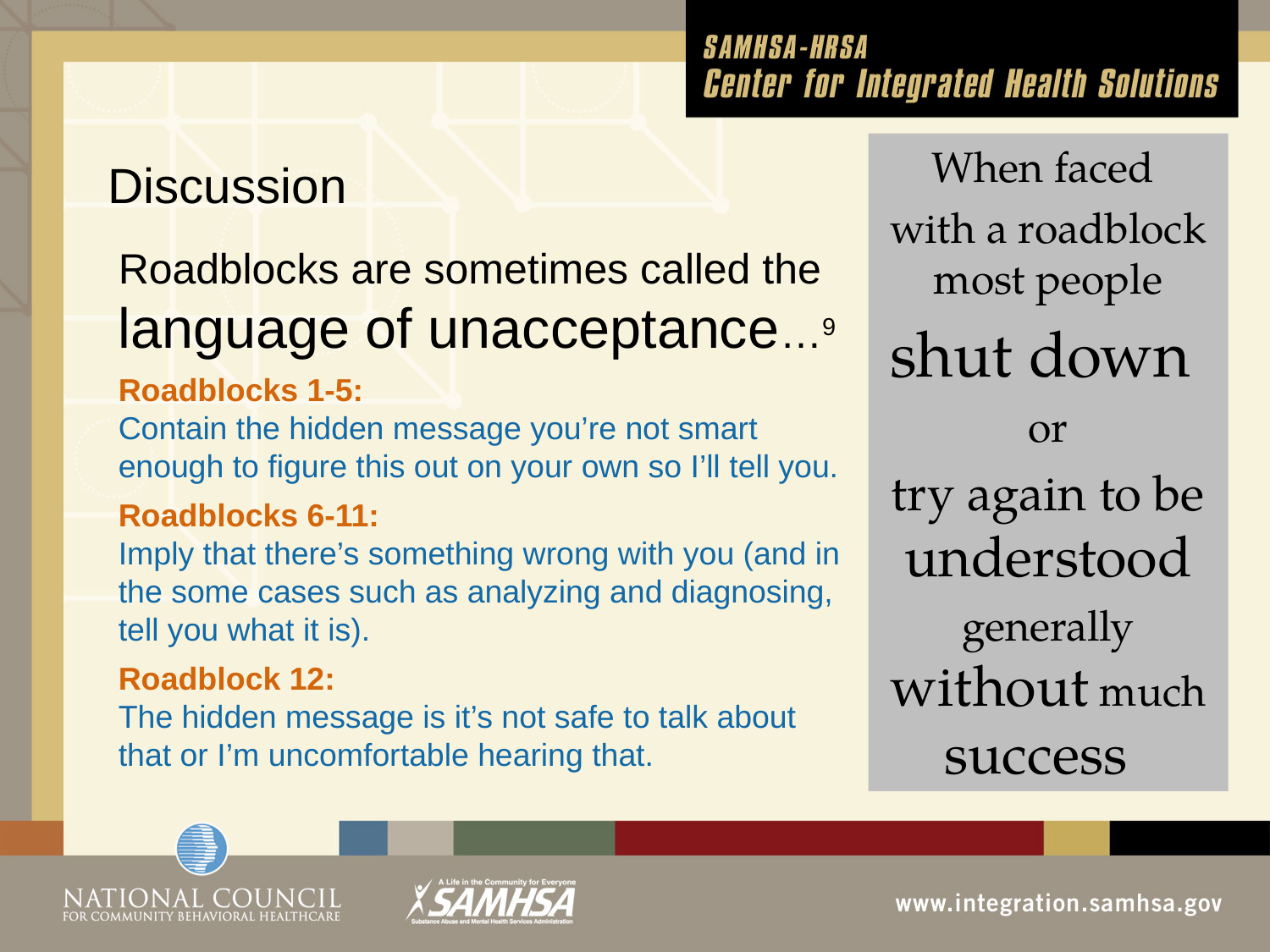

When faced
with a roadblock most people
shut down
or
try again to be understood
generally without much success
# Discussion
Roadblocks are sometimes called the language of unacceptance…9
Roadblocks 1-5:
Contain the hidden message you’re not smart enough to figure this out on your own so I’ll tell you.
Roadblocks 6-11:
Imply that there’s something wrong with you (and in the some cases such as analyzing and diagnosing, tell you what it is).
Roadblock 12:
The hidden message is it’s not safe to talk about that or I’m uncomfortable hearing that.